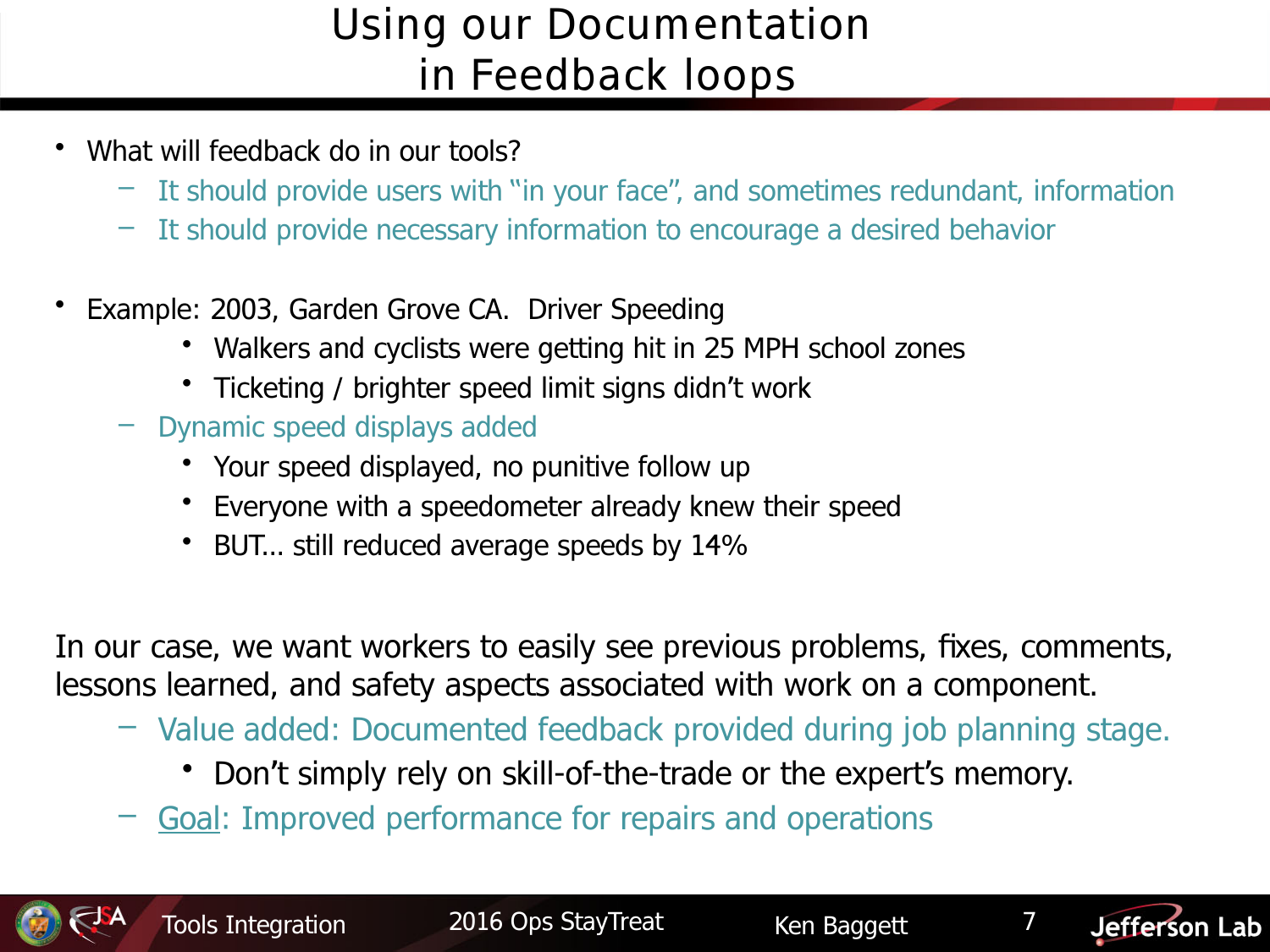

# Using our Documentation in Feedback loops
What will feedback do in our tools?
It should provide users with “in your face”, and sometimes redundant, information
It should provide necessary information to encourage a desired behavior

Example: 2003, Garden Grove CA.  Driver Speeding
Walkers and cyclists were getting hit in 25 MPH school zones
Ticketing / brighter speed limit signs didn’t work
Dynamic speed displays added
Your speed displayed, no punitive follow up
Everyone with a speedometer already knew their speed
BUT… still reduced average speeds by 14%

In our case, we want workers to easily see previous problems, fixes, comments, lessons learned, and safety aspects associated with work on a component.
Value added: Documented feedback provided during job planning stage.
Don’t simply rely on skill-of-the-trade or the expert’s memory.
Goal: Improved performance for repairs and operations

7